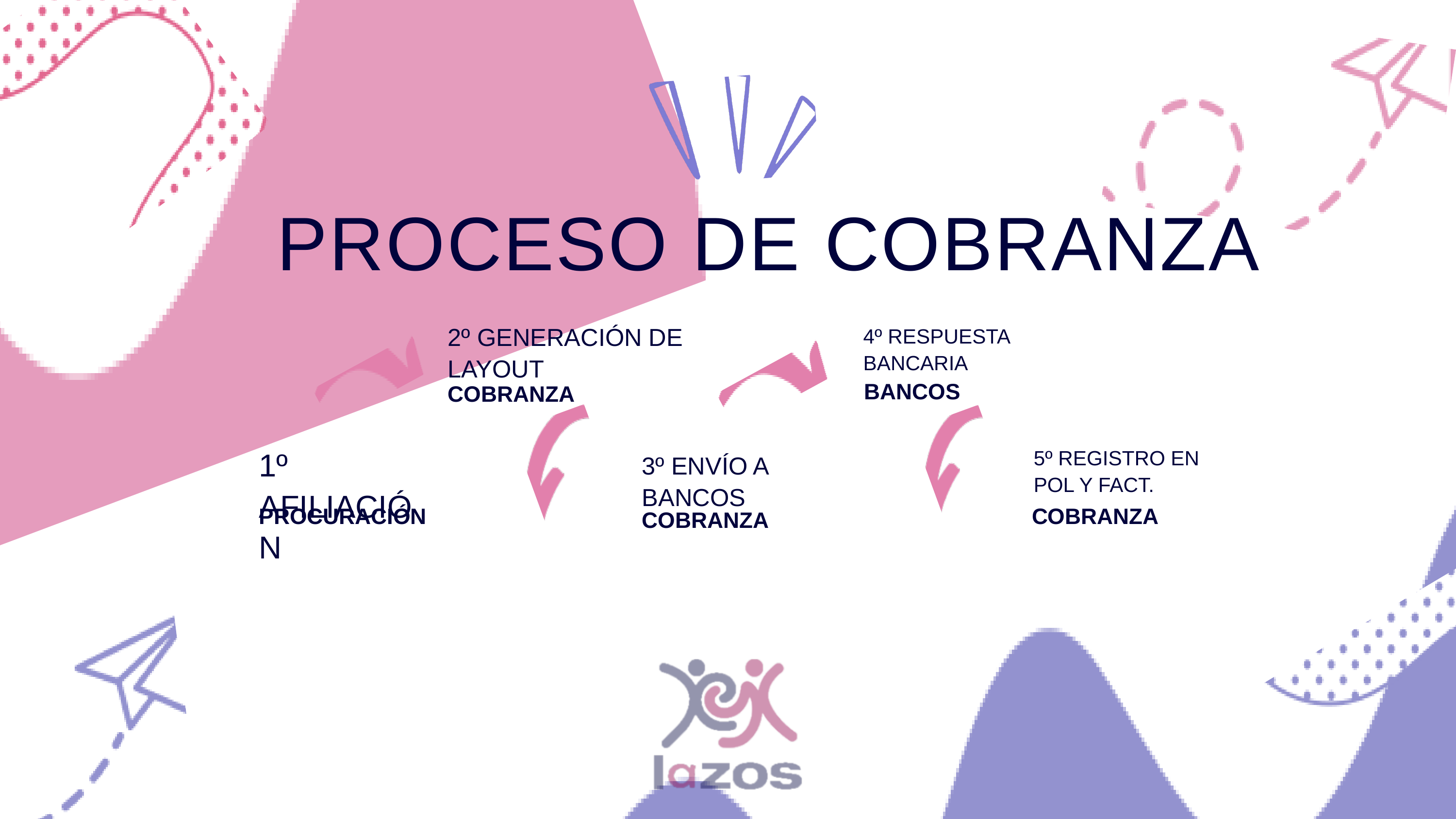

PROCESO DE COBRANZA
2º GENERACIÓN DE LAYOUT
4º RESPUESTA BANCARIA

BANCOS
COBRANZA

1º AFILIACIÓN
5º REGISTRO EN POL Y FACT.
3º ENVÍO A BANCOS
PROCURACIÓN
COBRANZA
COBRANZA